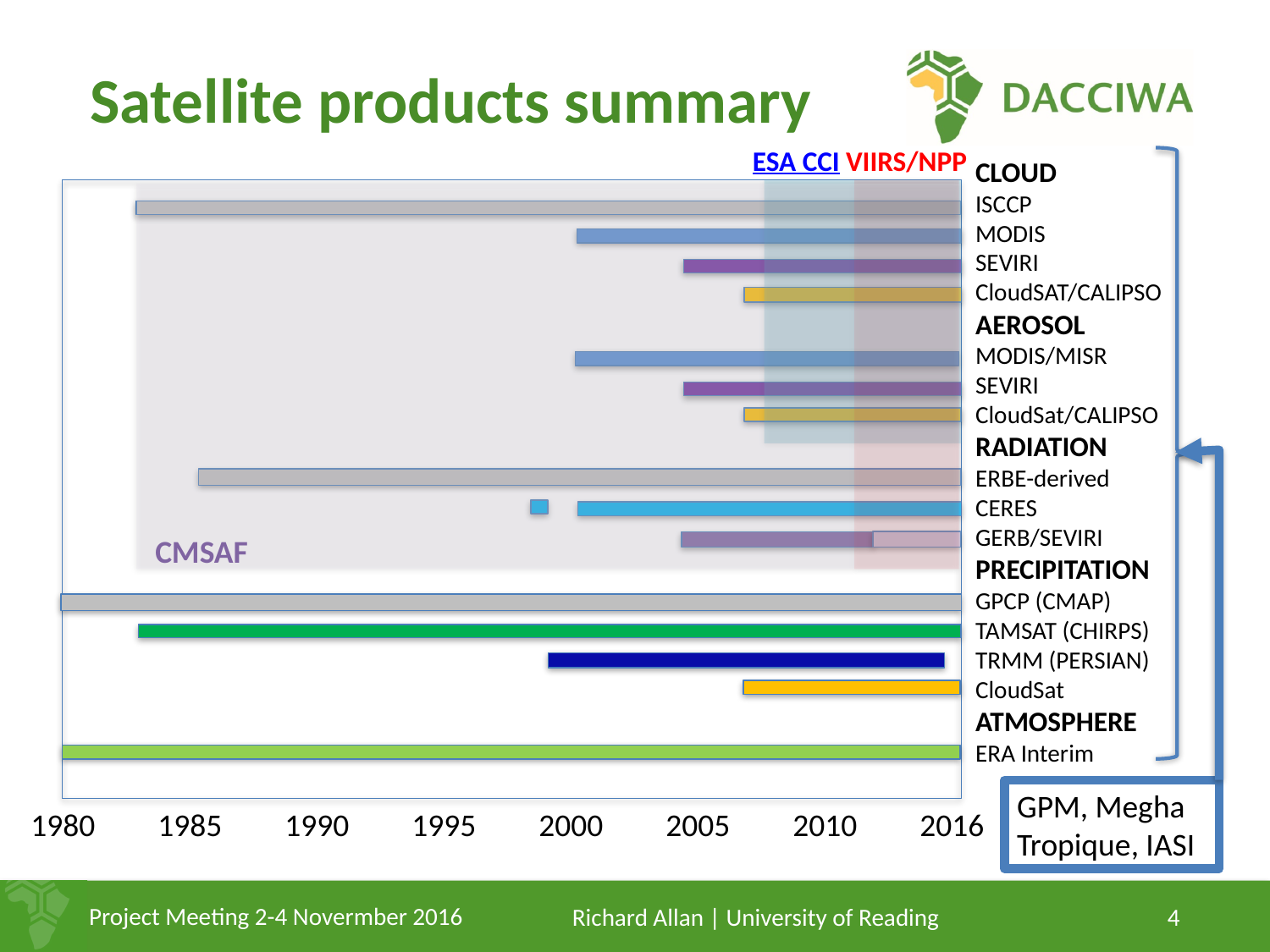

# Satellite products summary
ESA CCI VIIRS/NPP
CLOUD
ISCCP
MODIS
SEVIRI
CloudSAT/CALIPSO
AEROSOL
MODIS/MISR
SEVIRI
CloudSat/CALIPSO
RADIATION
ERBE-derived
CERES
GERB/SEVIRI
PRECIPITATION
GPCP (CMAP)
TAMSAT (CHIRPS)
TRMM (PERSIAN)
CloudSat
ATMOSPHERE
ERA Interim

GPM, Megha Tropique, IASI
1980	1985	1990	1995	2000	2005	2010	2016

CMSAF

Richard Allan | University of Reading
4
Project Meeting 2-4 Novermber 2016